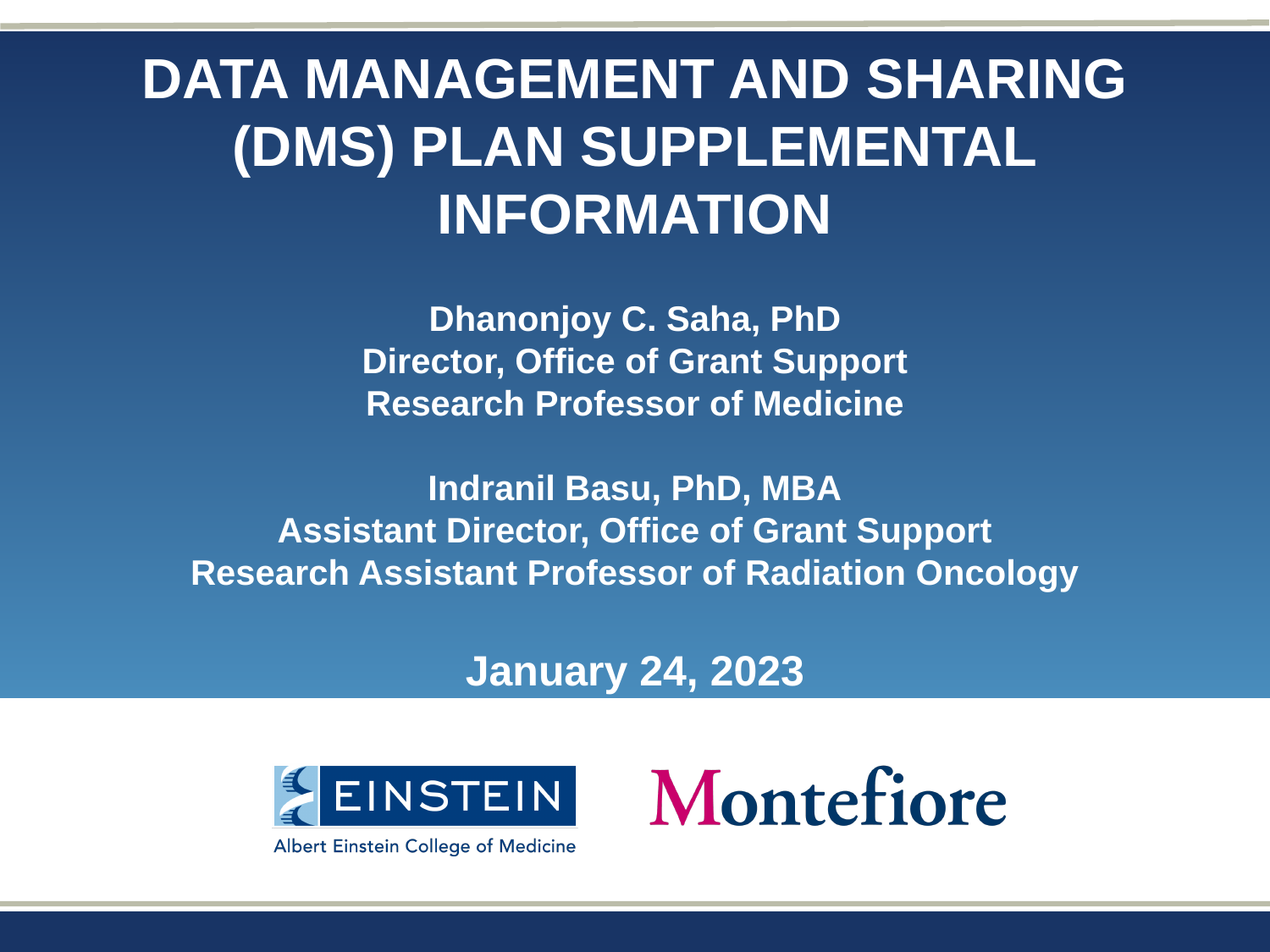

# Data Management and Sharing (DMS) Plan Supplemental information Dhanonjoy C. Saha, PhD Director, Office of Grant Support Research Professor of Medicine Indranil Basu, PhD, MBA Assistant Director, Office of Grant Support Research Assistant Professor of Radiation Oncology January 24, 2023